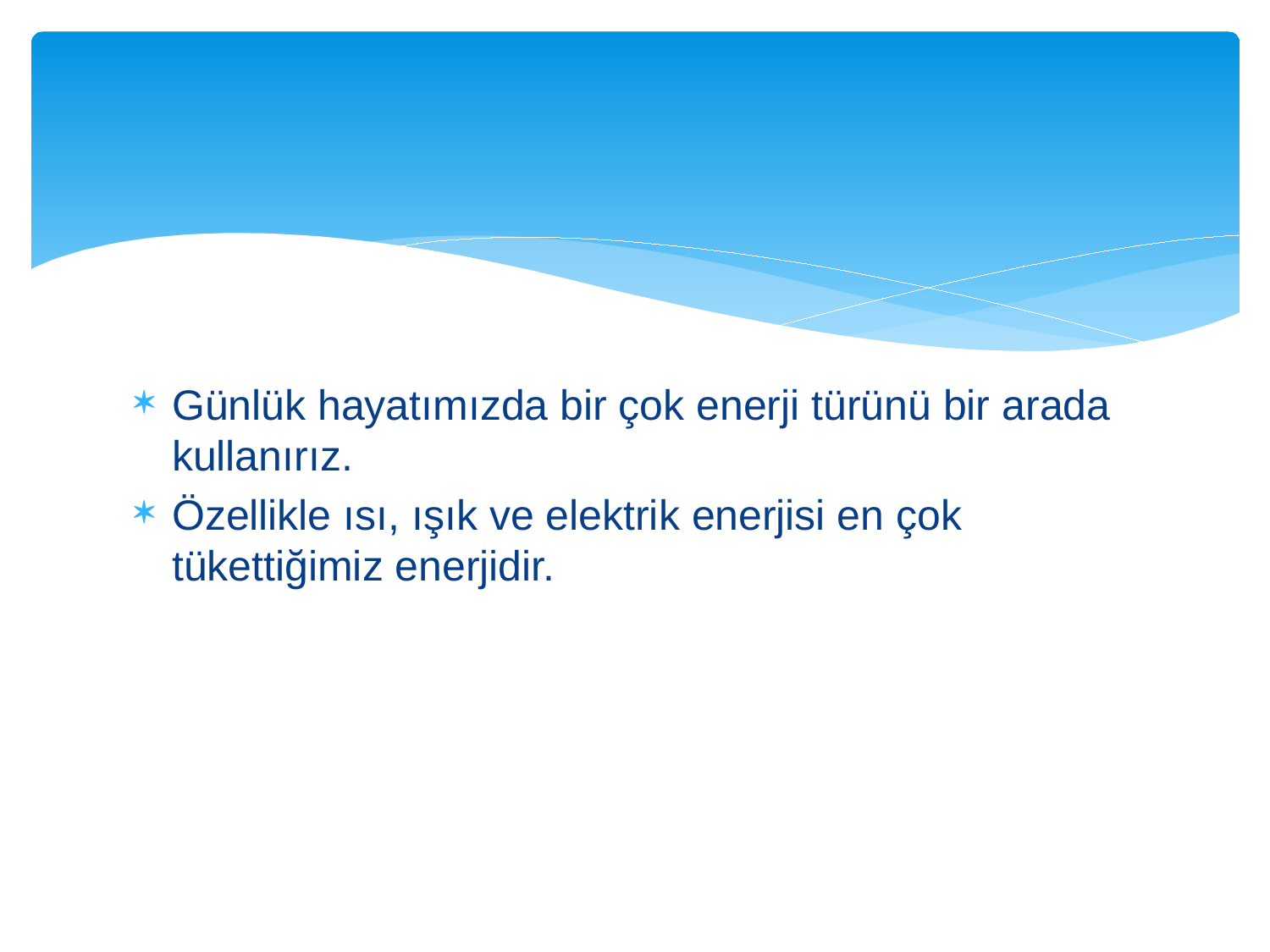

#
Günlük hayatımızda bir çok enerji türünü bir arada kullanırız.
Özellikle ısı, ışık ve elektrik enerjisi en çok tükettiğimiz enerjidir.